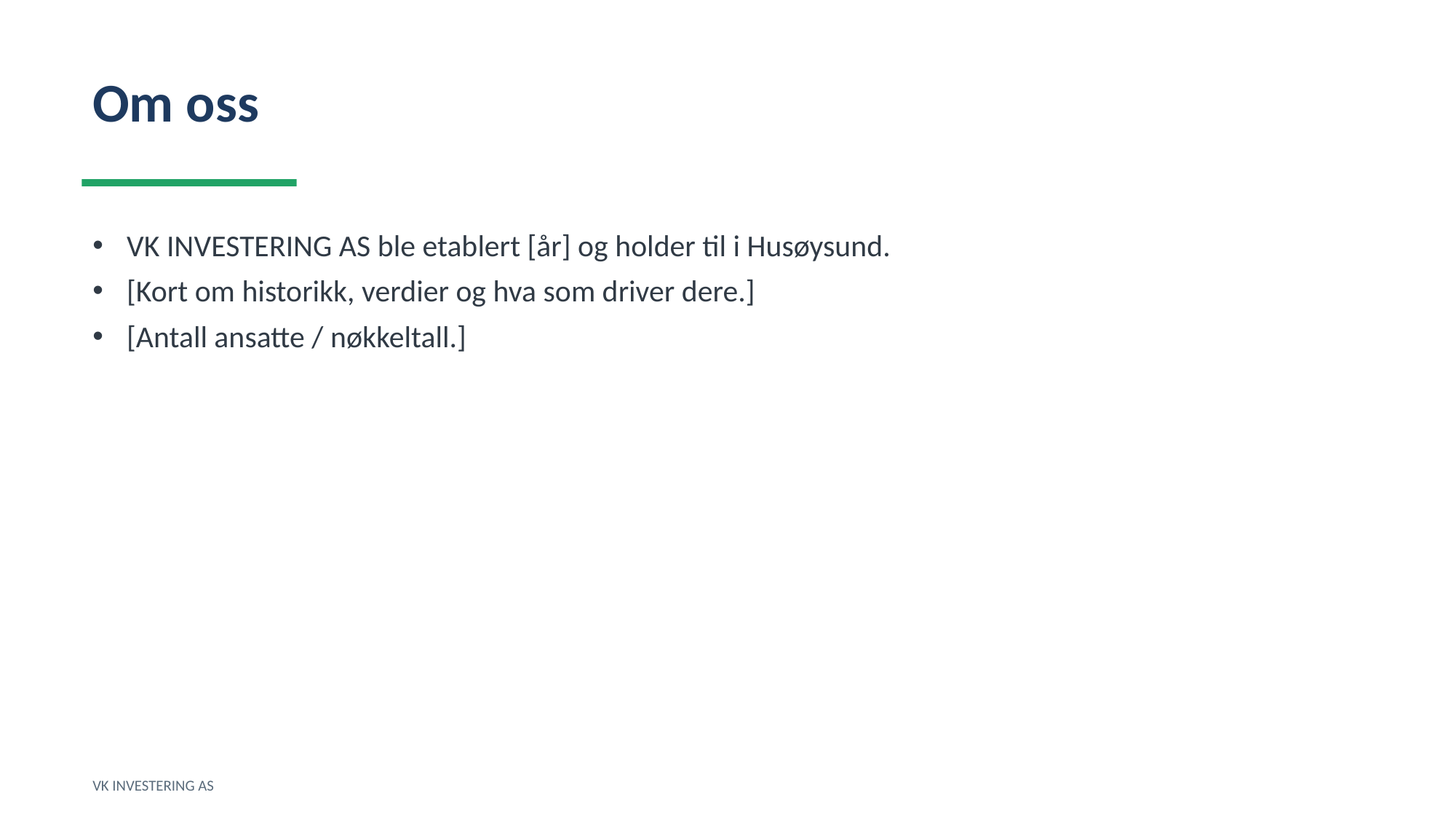

Om oss

VK INVESTERING AS ble etablert [år] og holder til i Husøysund.
[Kort om historikk, verdier og hva som driver dere.]
[Antall ansatte / nøkkeltall.]
VK INVESTERING AS